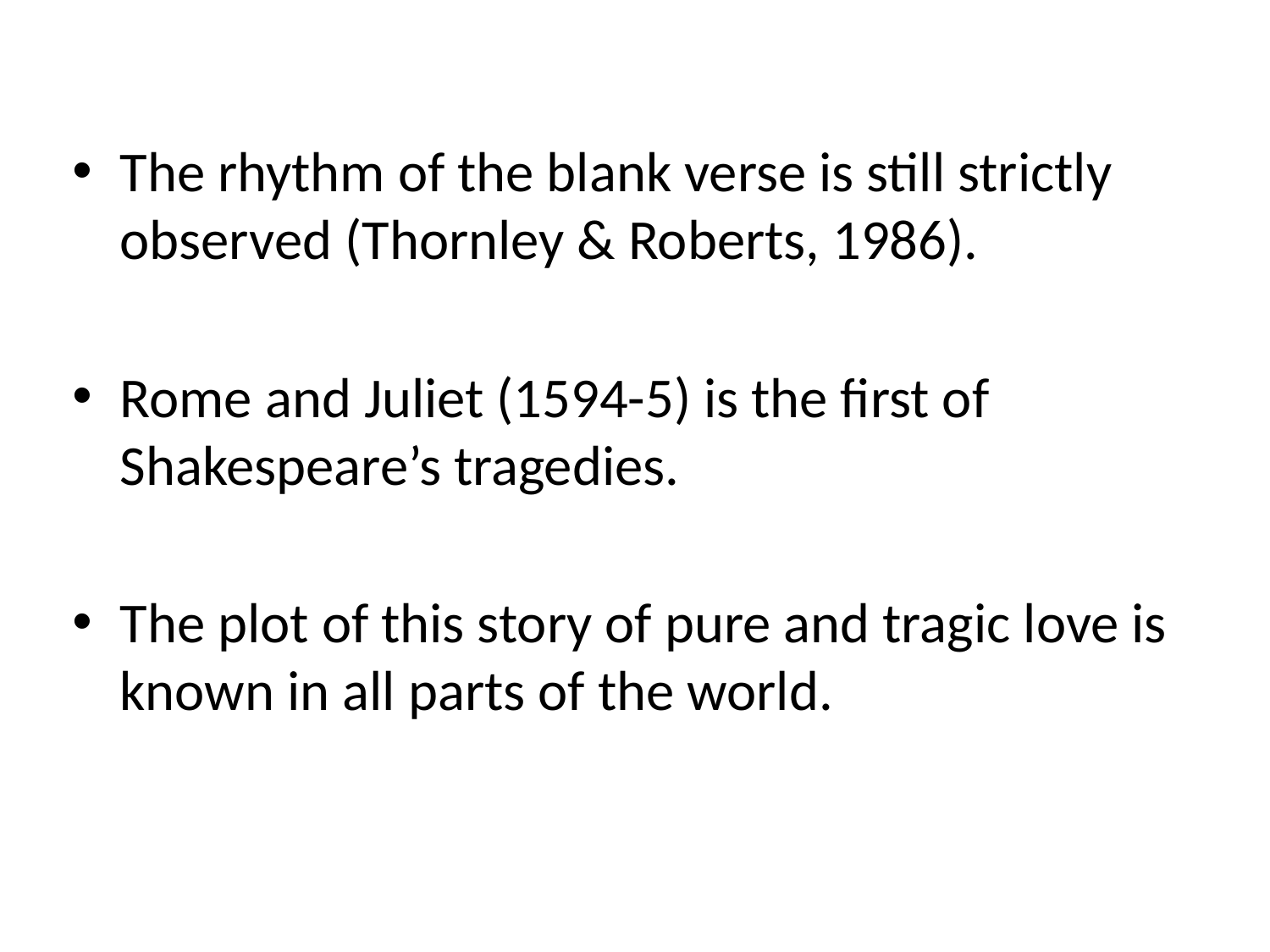

The rhythm of the blank verse is still strictly observed (Thornley & Roberts, 1986).

Rome and Juliet (1594-5) is the first of Shakespeare’s tragedies.

The plot of this story of pure and tragic love is known in all parts of the world.